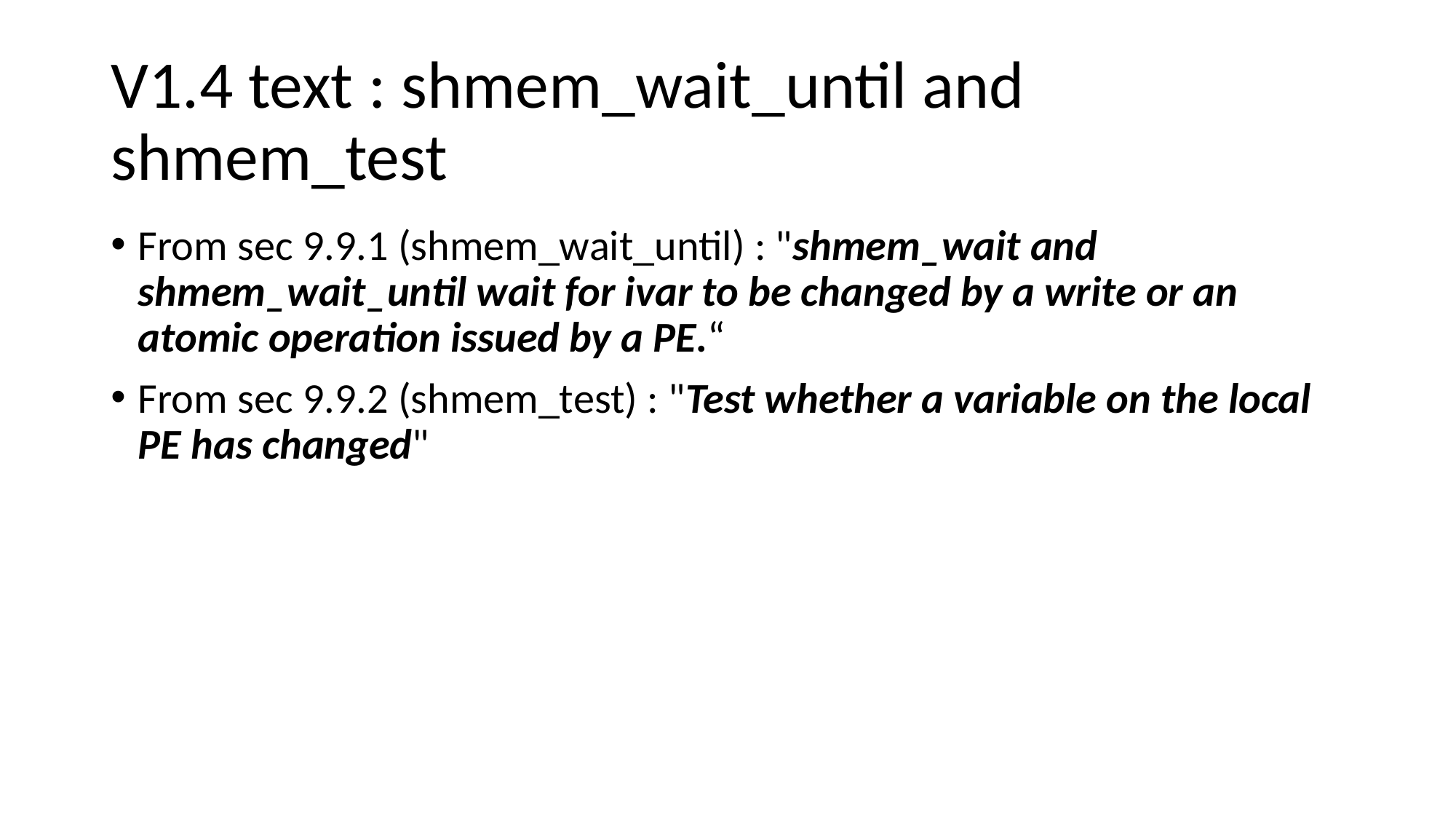

# V1.4 text : shmem_wait_until and shmem_test
From sec 9.9.1 (shmem_wait_until) : "shmem_wait and shmem_wait_until wait for ivar to be changed by a write or an atomic operation issued by a PE.“
From sec 9.9.2 (shmem_test) : "Test whether a variable on the local PE has changed"